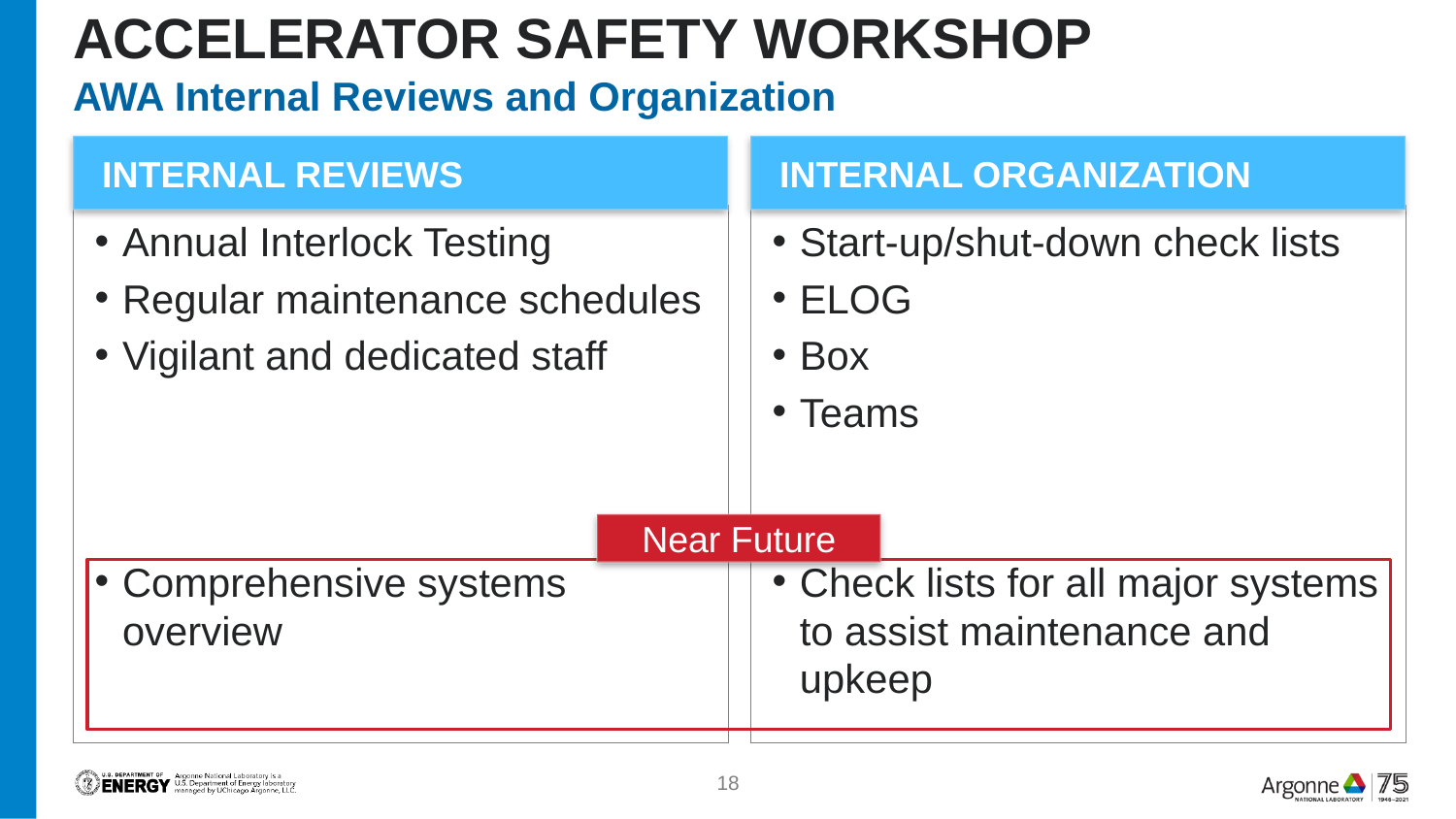

# Accelerator safety workshop
AWA Internal Reviews and Organization
Internal Reviews
Internal Organization
Annual Interlock Testing
Regular maintenance schedules
Vigilant and dedicated staff

Comprehensive systems overview

Start-up/shut-down check lists
ELOG
Box
Teams

Check lists for all major systems to assist maintenance and upkeep

Near Future

18